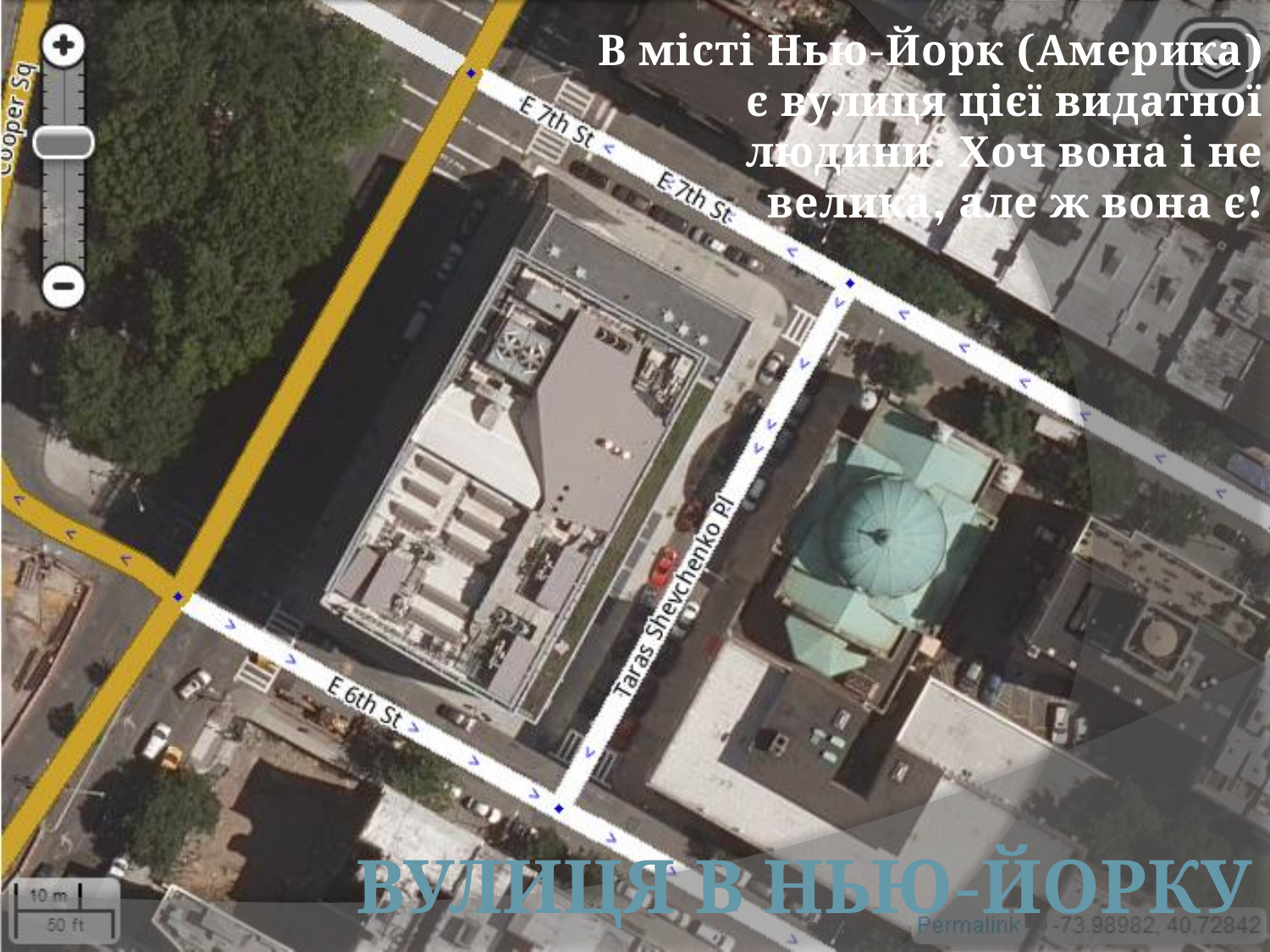

В місті Нью-Йорк (Америка) є вулиця цієї видатної людини. Хоч вона і не велика, але ж вона є!
# Вулиця в Нью-Йорку